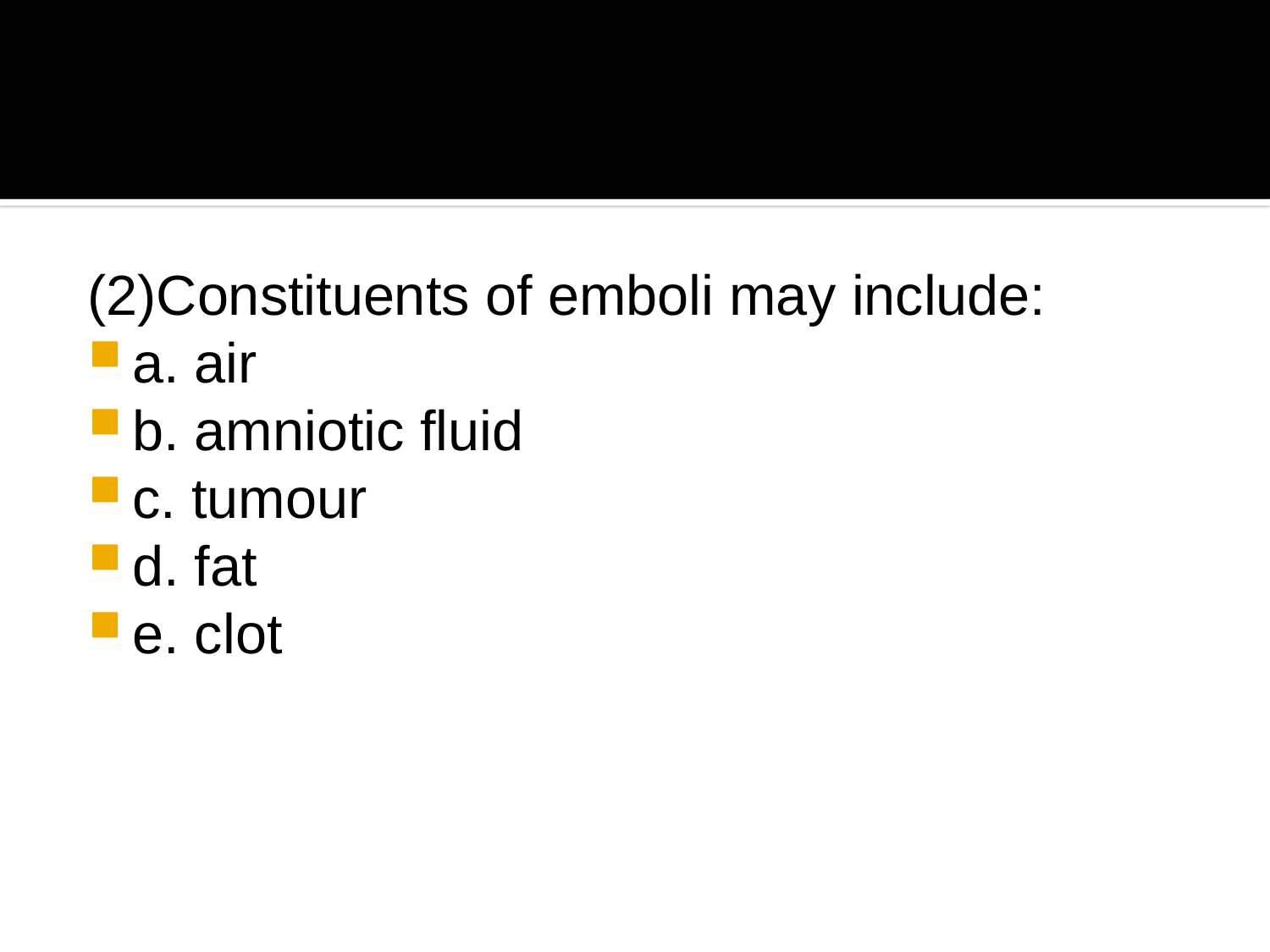

#
(2)Constituents of emboli may include:
a. air
b. amniotic fluid
c. tumour
d. fat
e. clot